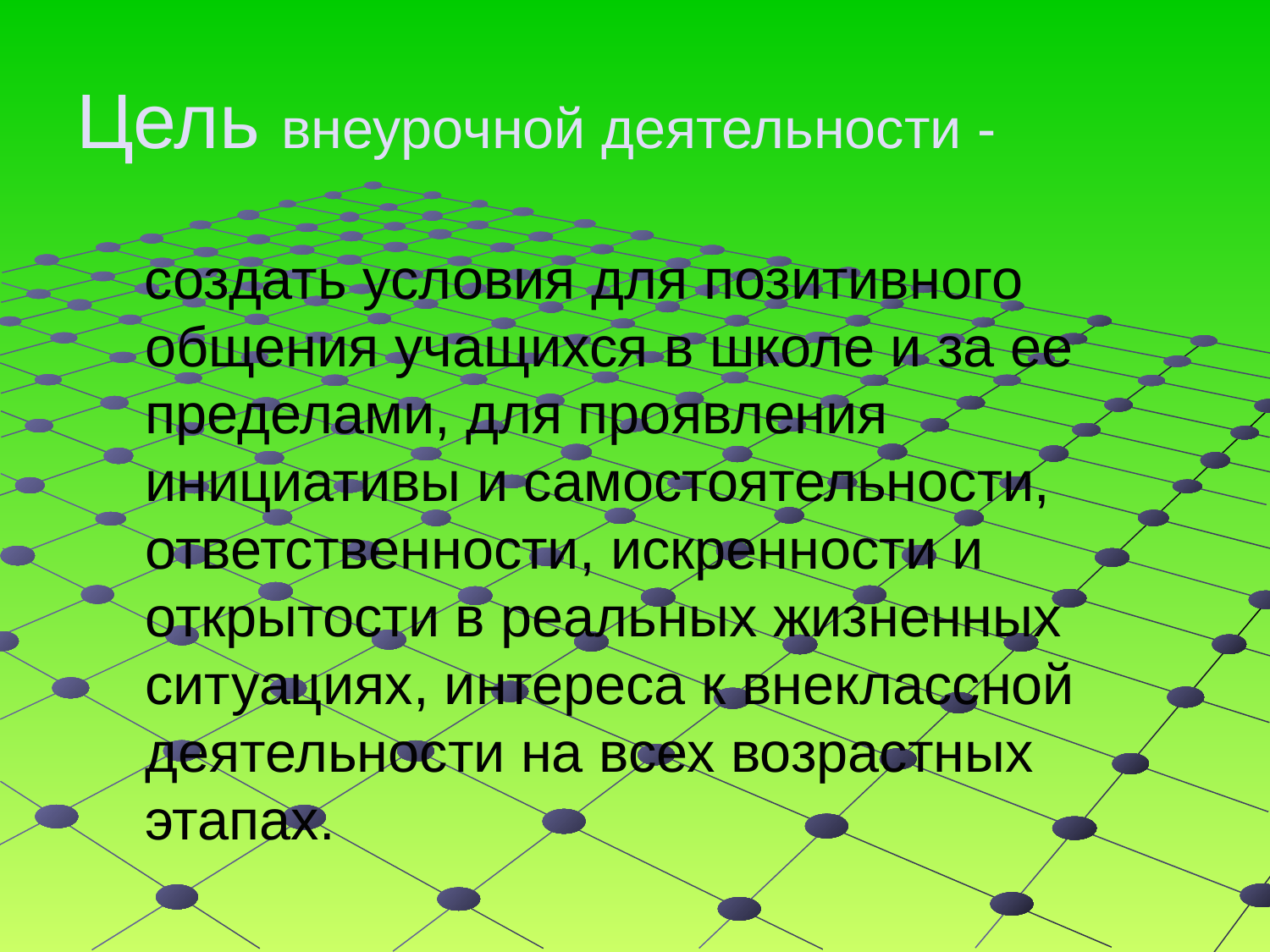

# Цель внеурочной деятельности -
   создать условия для позитивного общения учащихся в школе и за ее пределами, для проявления инициативы и самостоятельности, ответственности, искренности и открытости в реальных жизненных ситуациях, интереса к внеклассной деятельности на всех возрастных этапах.